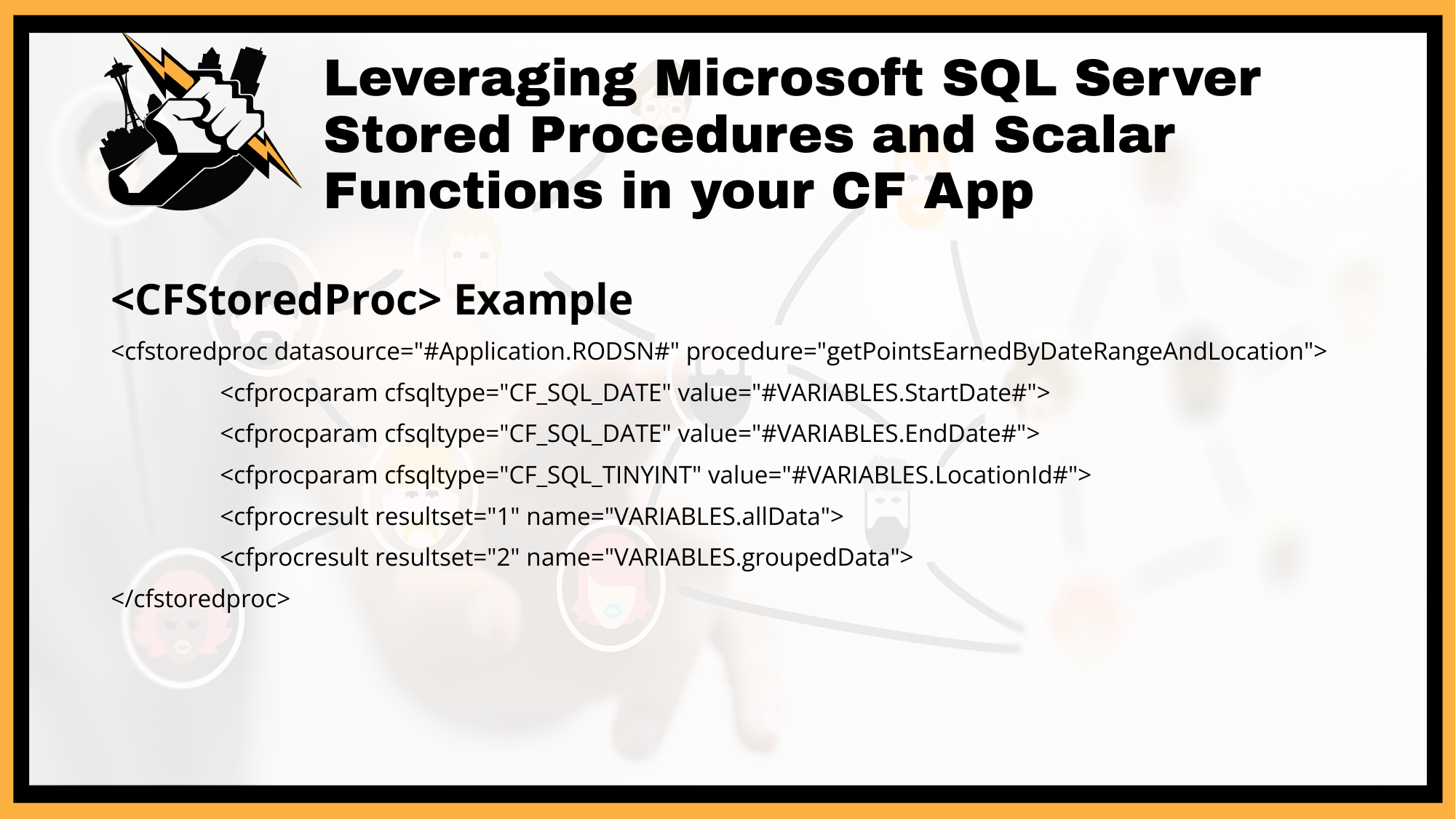

# Leveraging Microsoft SQL Server Stored Procedures and Scalar Functions in your CF App
<CFStoredProc> Example
<cfstoredproc datasource="#Application.RODSN#" procedure="getPointsEarnedByDateRangeAndLocation">
	<cfprocparam cfsqltype="CF_SQL_DATE" value="#VARIABLES.StartDate#">
	<cfprocparam cfsqltype="CF_SQL_DATE" value="#VARIABLES.EndDate#">
	<cfprocparam cfsqltype="CF_SQL_TINYINT" value="#VARIABLES.LocationId#">
	<cfprocresult resultset="1" name="VARIABLES.allData">
	<cfprocresult resultset="2" name="VARIABLES.groupedData">
</cfstoredproc>